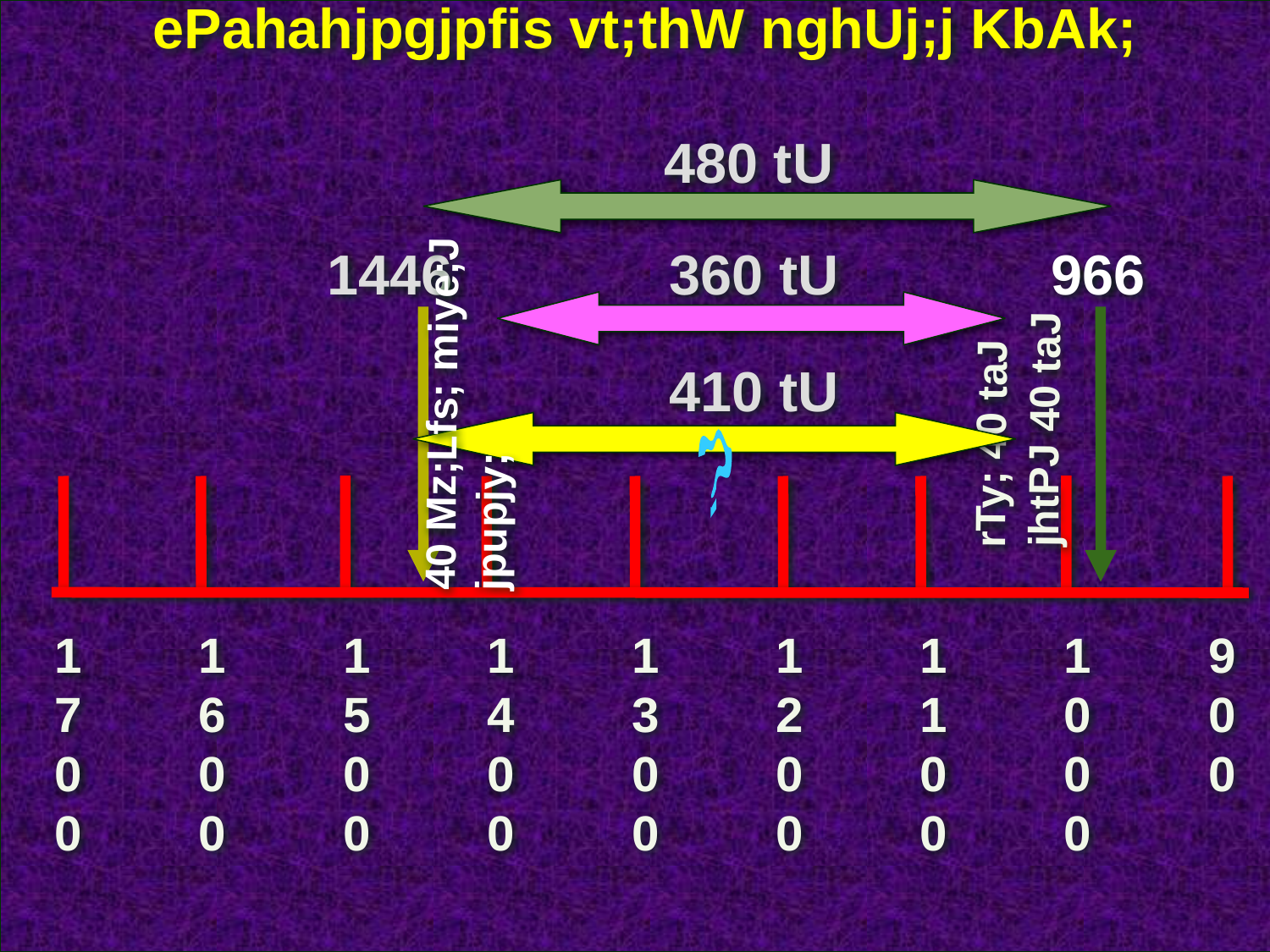

ePahahjpgjpfis vt;thW nghUj;j KbAk;
480 tU

1446
360 tU
966

40 Mz;Lfs; miye;J jpupjy;
410 tU
jhtPJ 40 taJ
rTy; 40 taJ

?

1700
1600
1500
1400
1300
1200
1100
1000
900